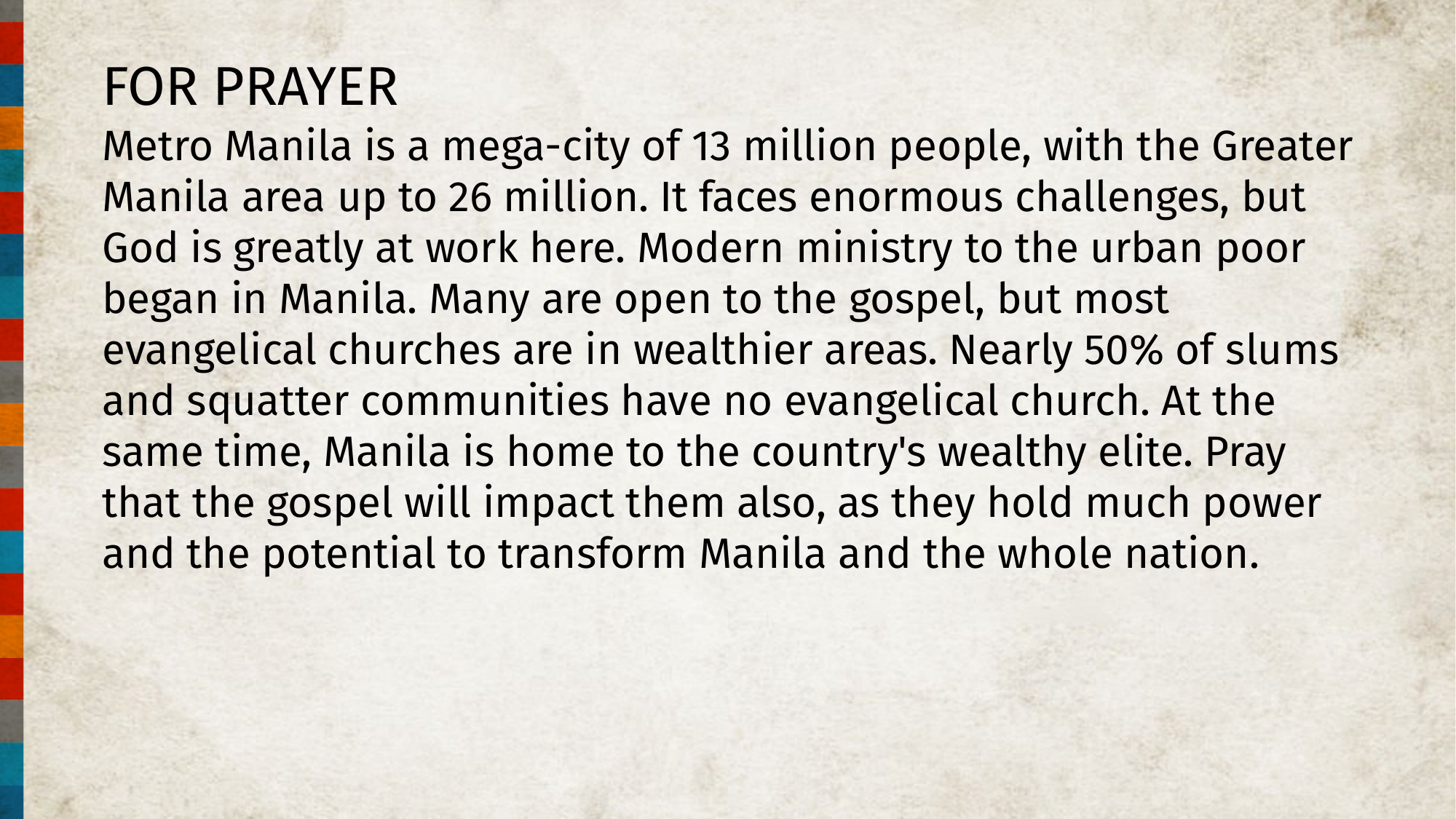

FOR PRAYER
Metro Manila is a mega-city of 13 million people, with the Greater Manila area up to 26 million. It faces enormous challenges, but God is greatly at work here. Modern ministry to the urban poor began in Manila. Many are open to the gospel, but most evangelical churches are in wealthier areas. Nearly 50% of slums and squatter communities have no evangelical church. At the same time, Manila is home to the country's wealthy elite. Pray that the gospel will impact them also, as they hold much power and the potential to transform Manila and the whole nation.